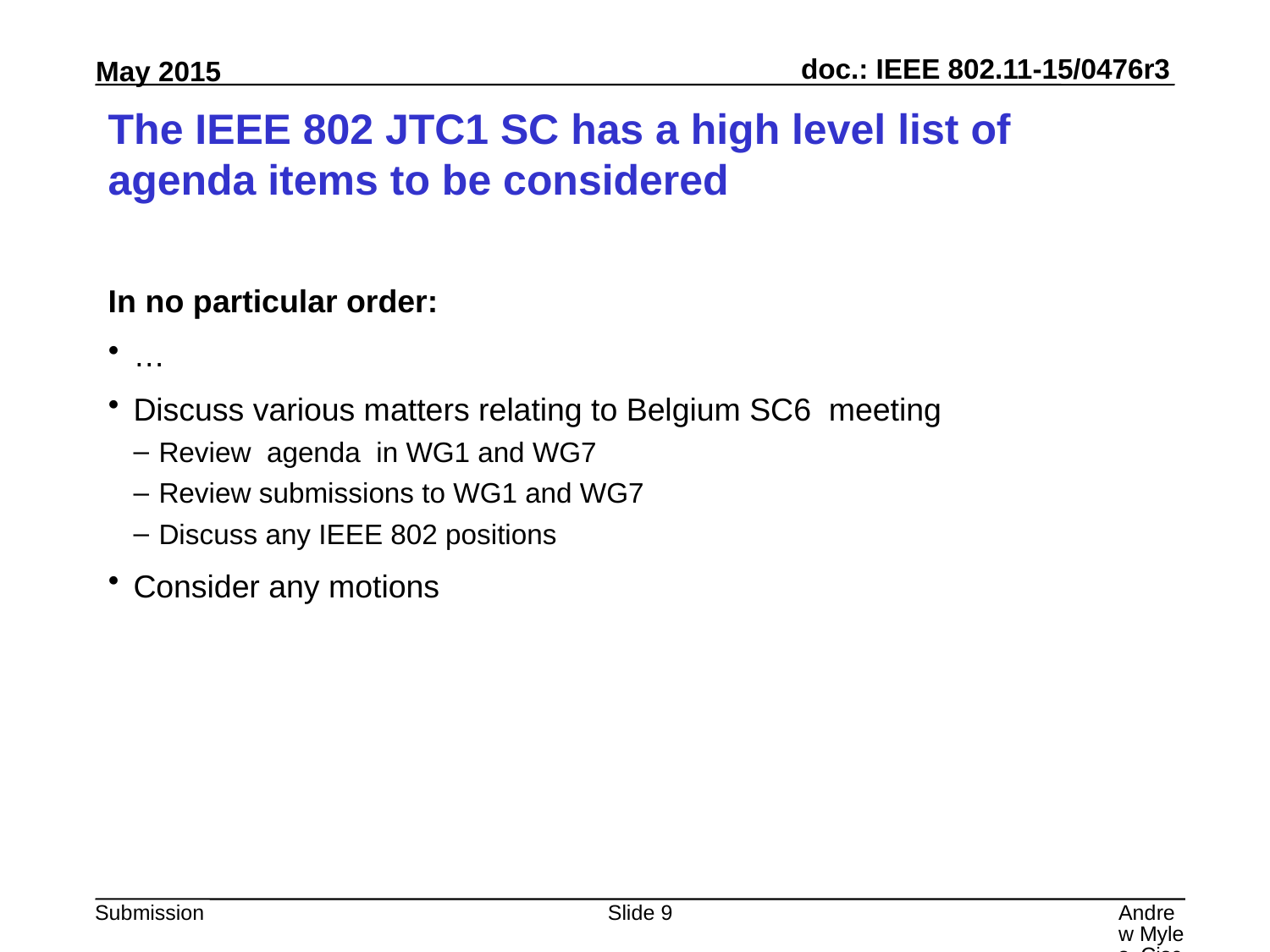

# The IEEE 802 JTC1 SC has a high level list of agenda items to be considered
In no particular order:
…
Discuss various matters relating to Belgium SC6  meeting
Review  agenda  in WG1 and WG7
Review submissions to WG1 and WG7
Discuss any IEEE 802 positions
Consider any motions

Slide 9
Andrew Myles, Cisco